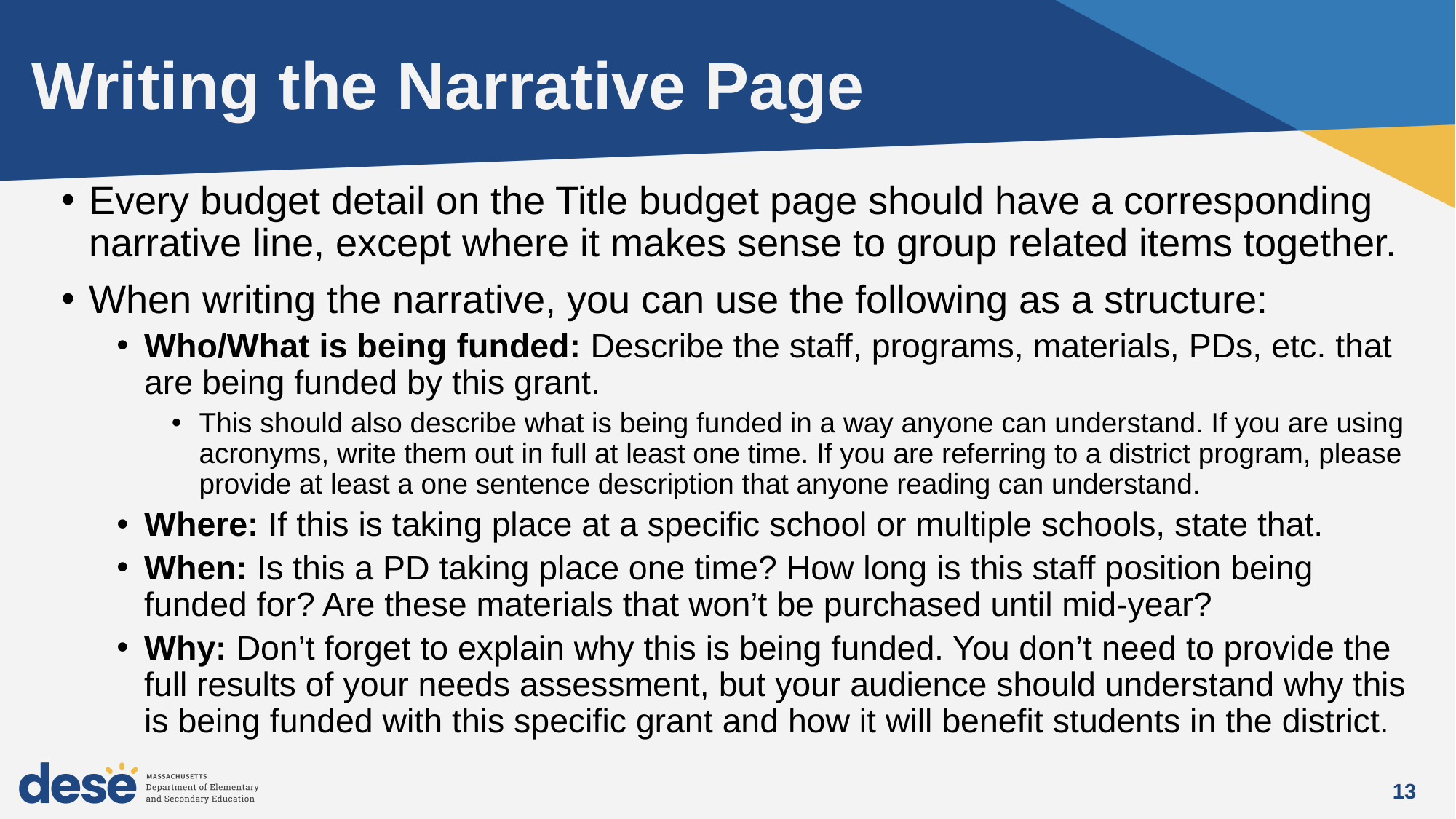

# Writing the Narrative Page
Every budget detail on the Title budget page should have a corresponding narrative line, except where it makes sense to group related items together.
When writing the narrative, you can use the following as a structure:
Who/What is being funded: Describe the staff, programs, materials, PDs, etc. that are being funded by this grant.
This should also describe what is being funded in a way anyone can understand. If you are using acronyms, write them out in full at least one time. If you are referring to a district program, please provide at least a one sentence description that anyone reading can understand.
Where: If this is taking place at a specific school or multiple schools, state that.
When: Is this a PD taking place one time? How long is this staff position being funded for? Are these materials that won’t be purchased until mid-year?
Why: Don’t forget to explain why this is being funded. You don’t need to provide the full results of your needs assessment, but your audience should understand why this is being funded with this specific grant and how it will benefit students in the district.

13